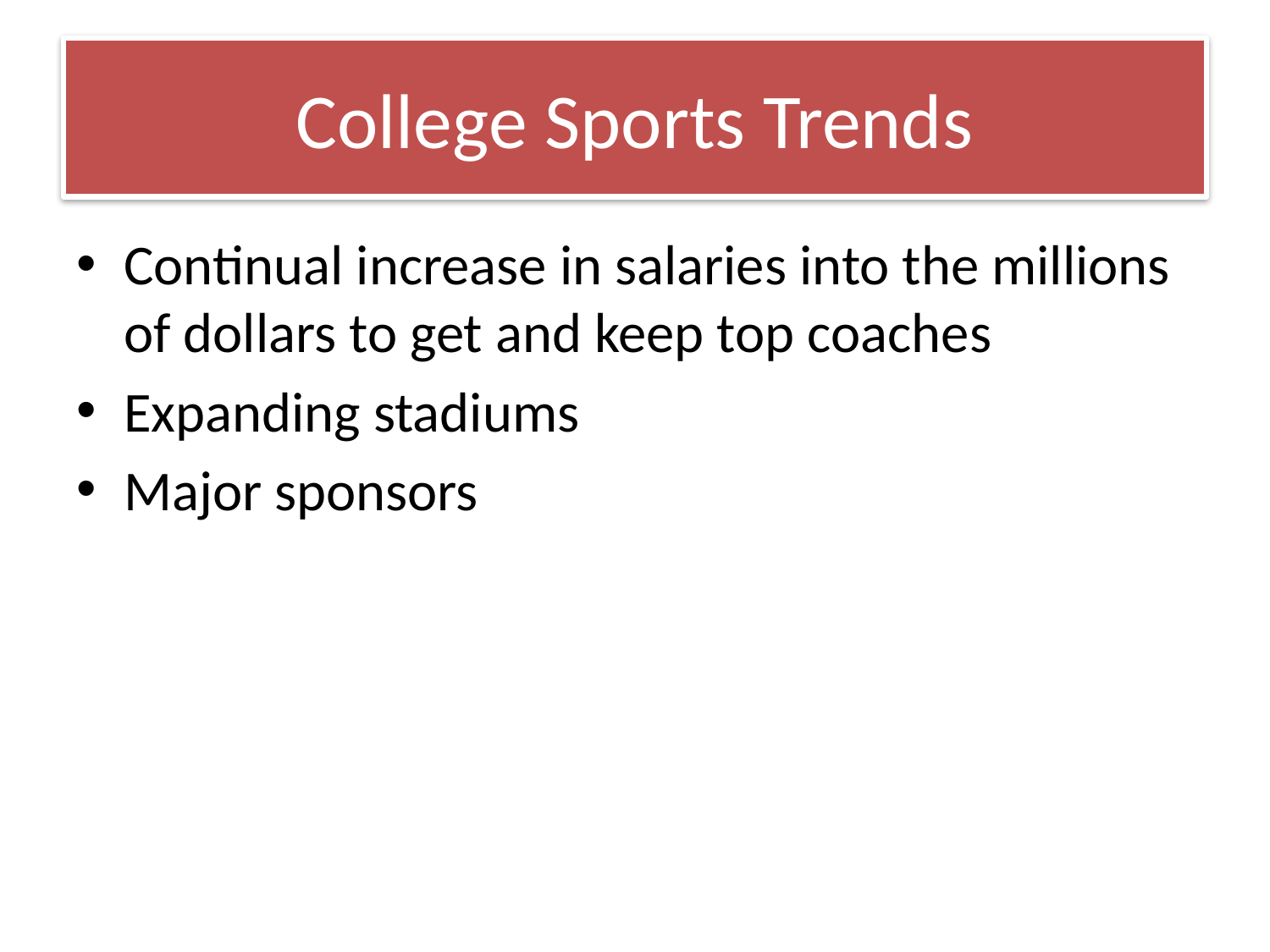

# College Sports Trends
Continual increase in salaries into the millions of dollars to get and keep top coaches
Expanding stadiums
Major sponsors